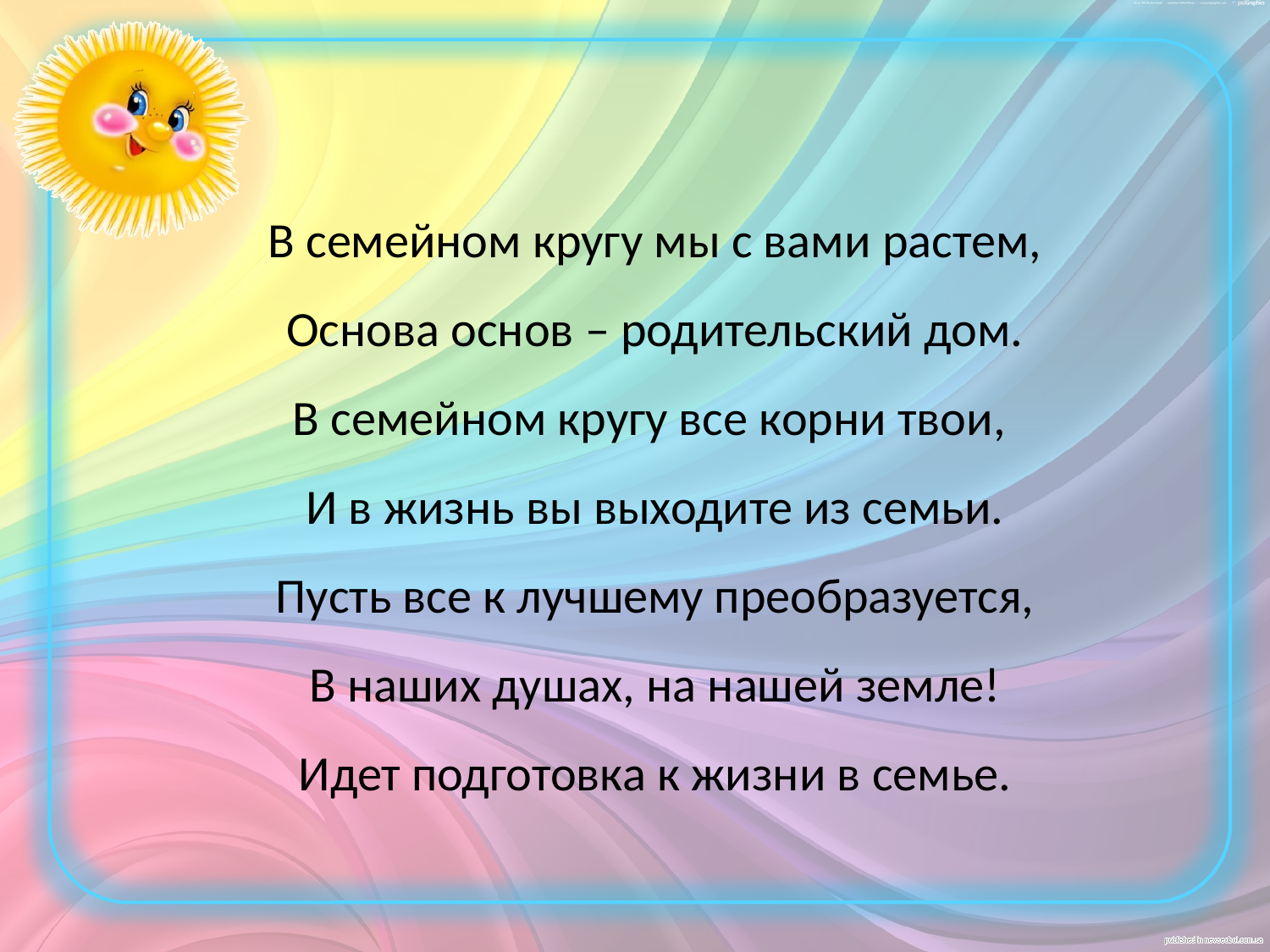

В семейном кругу мы с вами растем,
Основа основ – родительский дом.
В семейном кругу все корни твои, 
И в жизнь вы выходите из семьи.
Пусть все к лучшему преобразуется,
В наших душах, на нашей земле!
Идет подготовка к жизни в семье.